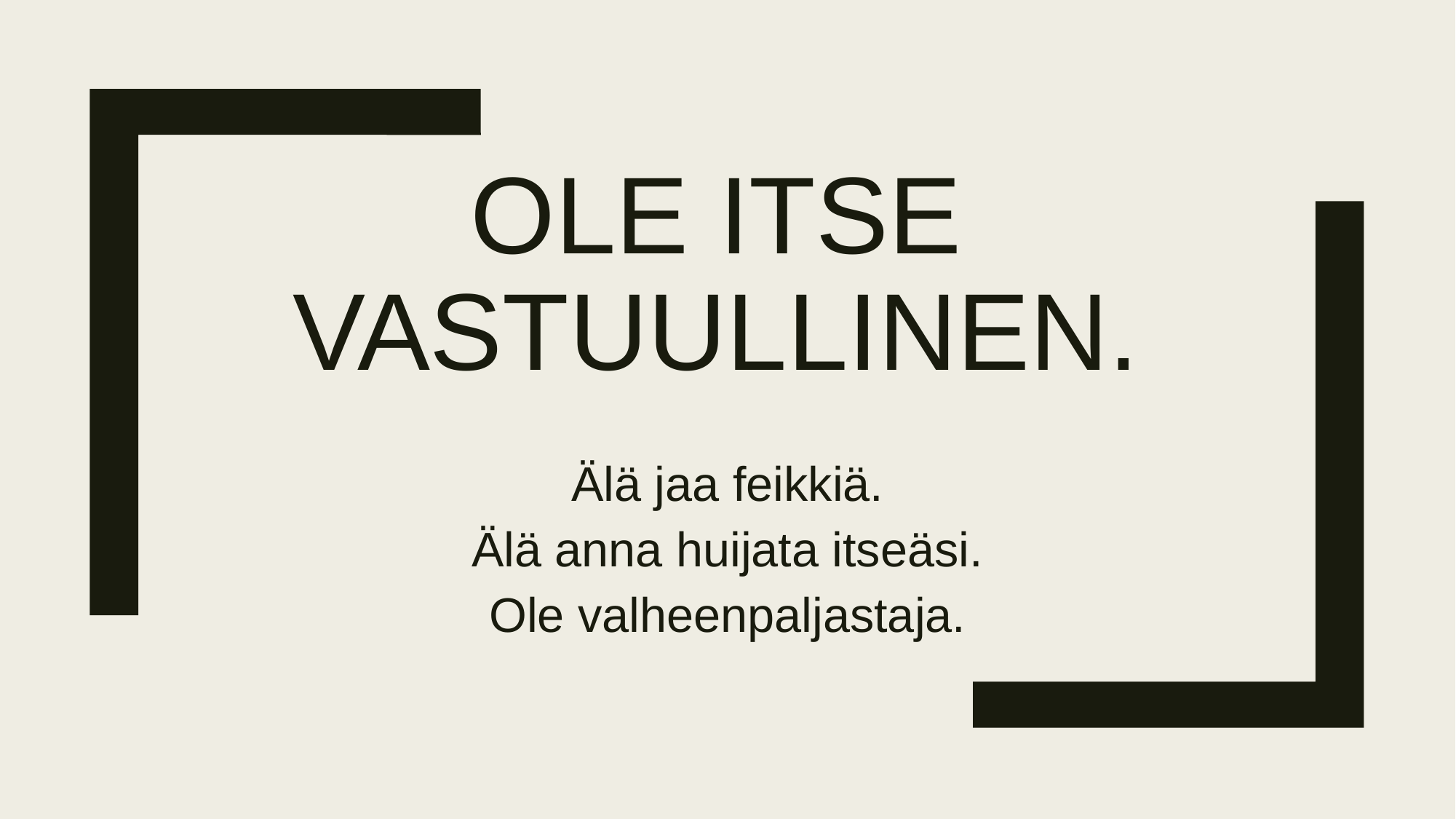

# Ole itse vastuullinen.
Älä jaa feikkiä.
Älä anna huijata itseäsi.
Ole valheenpaljastaja.